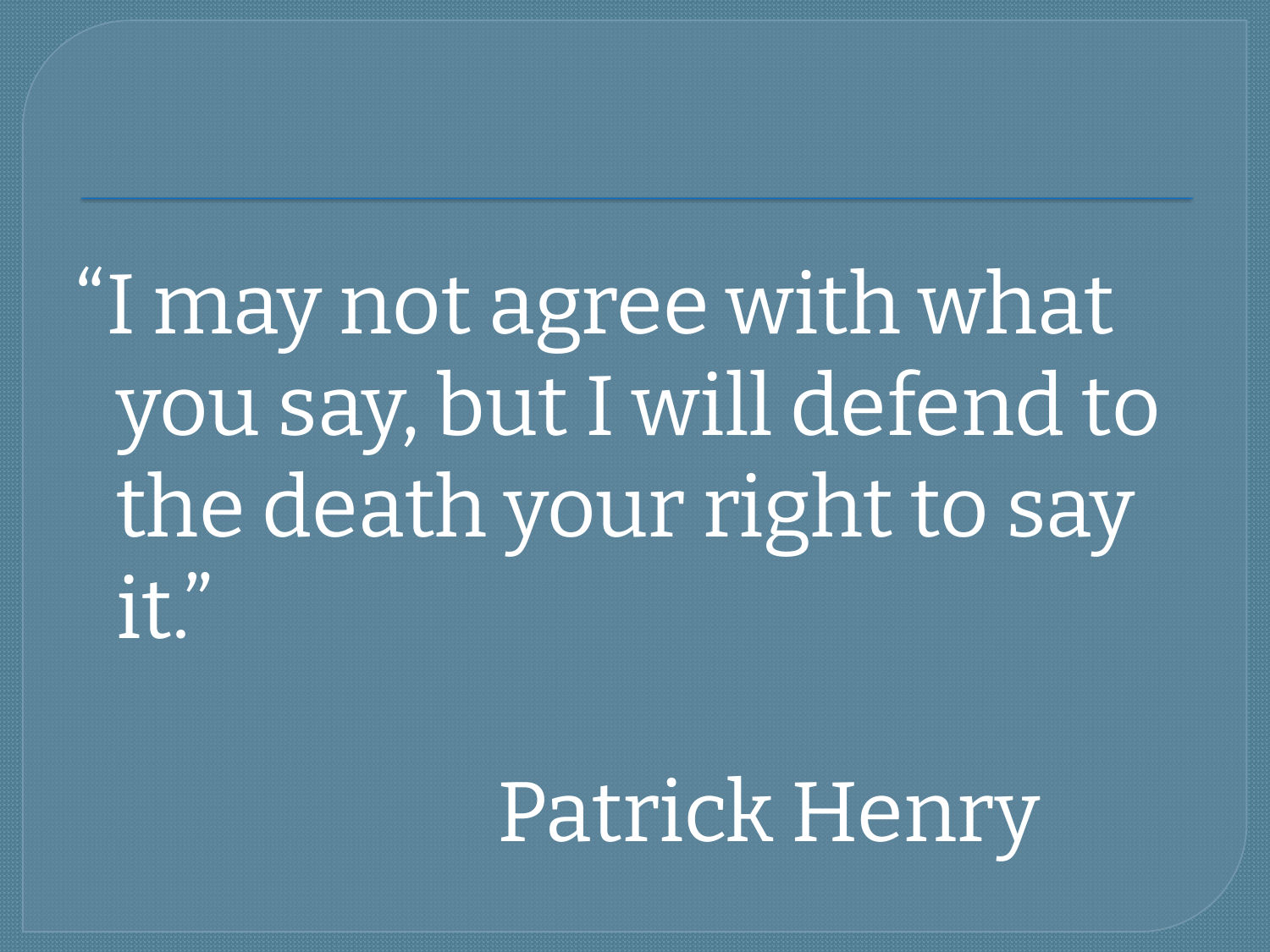

#

“I may not agree with what you say, but I will defend to the death your right to say it.”

				Patrick Henry